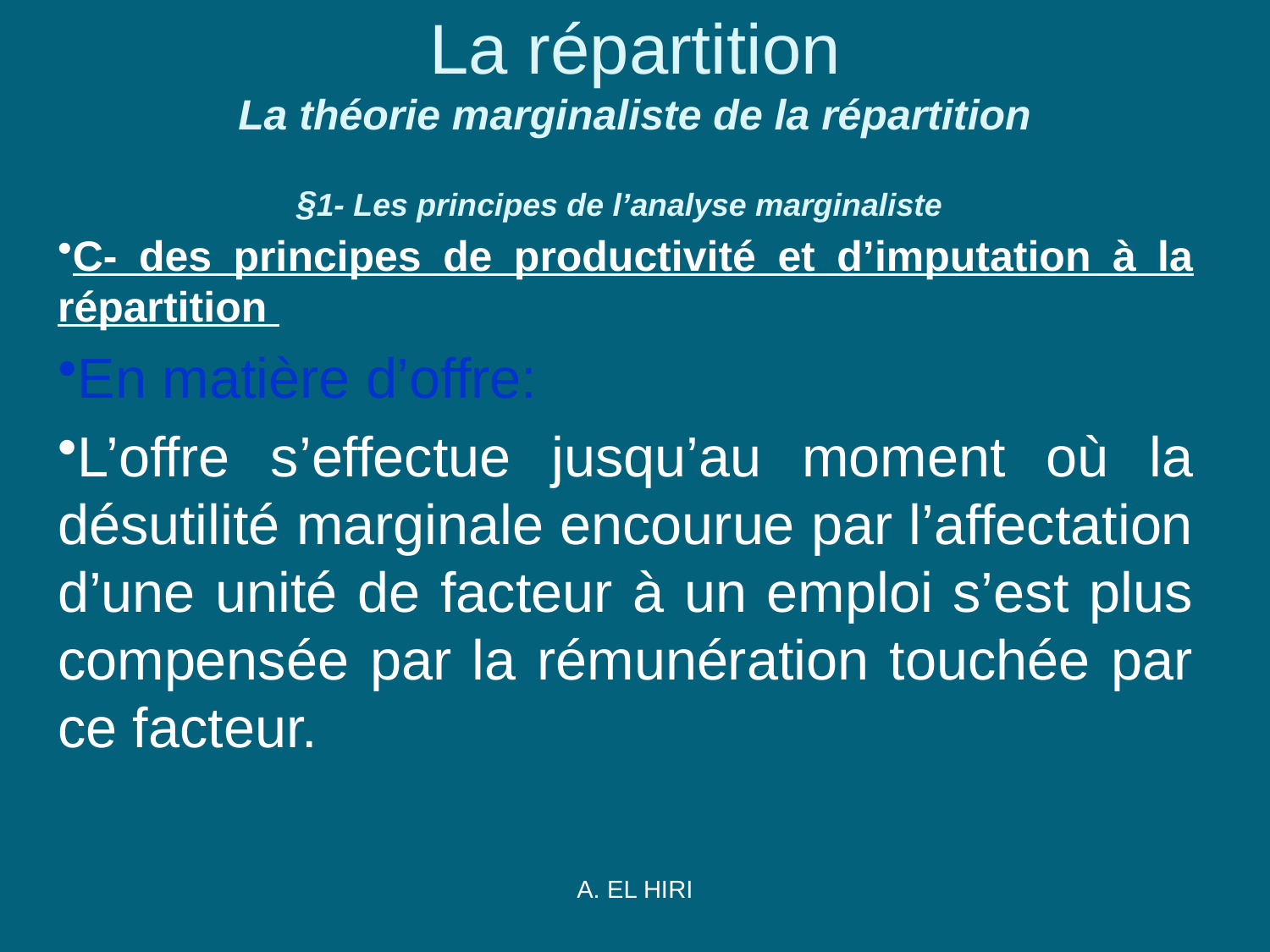

# La répartition La théorie marginaliste de la répartition §1- Les principes de l’analyse marginaliste
C- des principes de productivité et d’imputation à la répartition
En matière d’offre:
L’offre s’effectue jusqu’au moment où la désutilité marginale encourue par l’affectation d’une unité de facteur à un emploi s’est plus compensée par la rémunération touchée par ce facteur.
A. EL HIRI